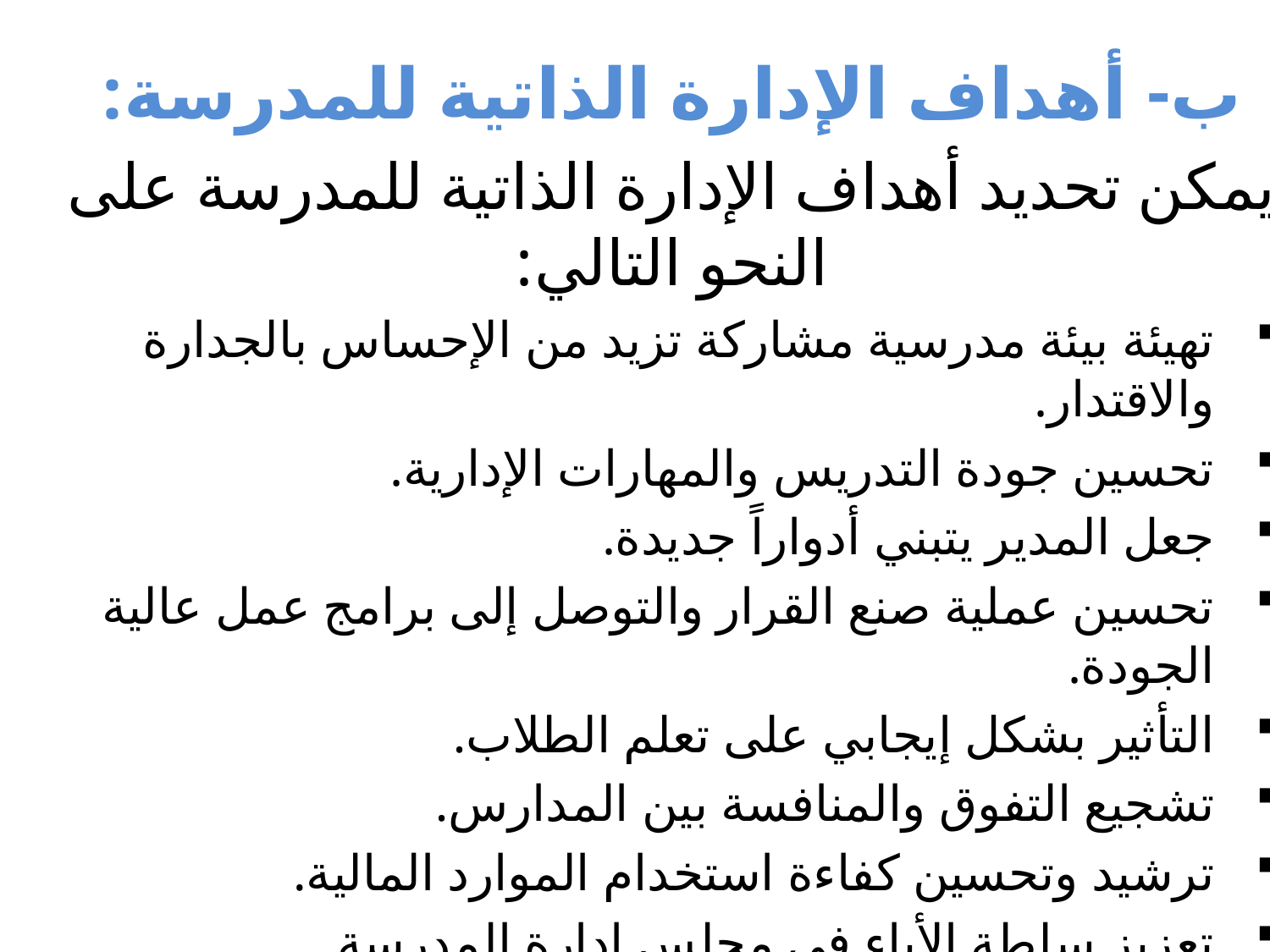

ب- أهداف الإدارة الذاتية للمدرسة:
يمكن تحديد أهداف الإدارة الذاتية للمدرسة على النحو التالي:
تهيئة بيئة مدرسية مشاركة تزيد من الإحساس بالجدارة والاقتدار.
تحسين جودة التدريس والمهارات الإدارية.
جعل المدير يتبني أدواراً جديدة.
تحسين عملية صنع القرار والتوصل إلى برامج عمل عالية الجودة.
التأثير بشكل إيجابي على تعلم الطلاب.
تشجيع التفوق والمنافسة بين المدارس.
ترشيد وتحسين كفاءة استخدام الموارد المالية.
تعزيز سلطة الأباء في مجلس إدارة المدرسة.
تحسين المحاسبية أو المساءلة التعليمية حول استخدام التمويل والموارد المالية.